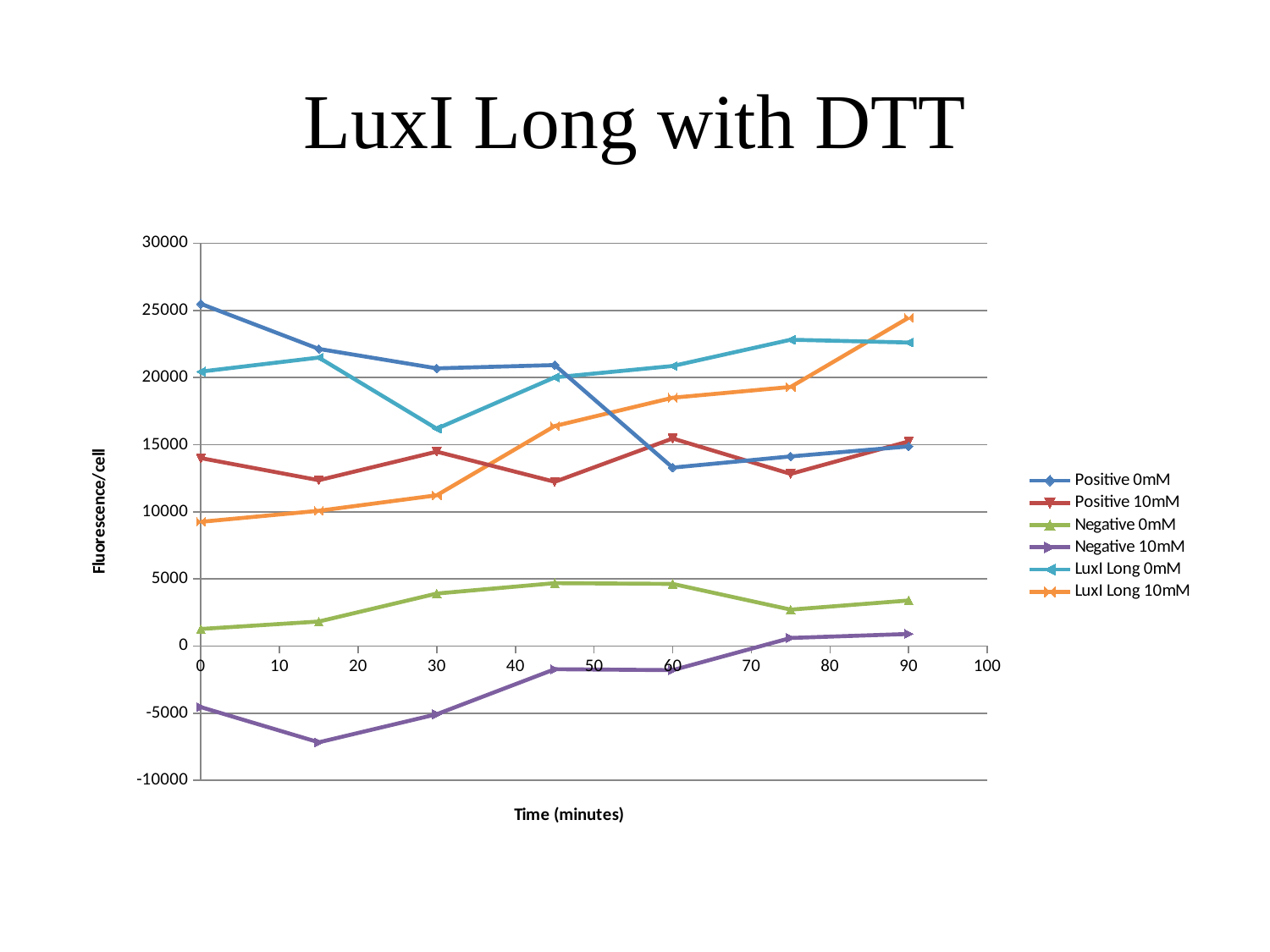

# LuxI Long with DTT

### Chart

| Category | Positive 0mM | Positive 10mM | Negative 0mM | Negative 10mM | LuxI Long 0mM | LuxI Long 10mM |
|---|---|---|---|---|---|---|